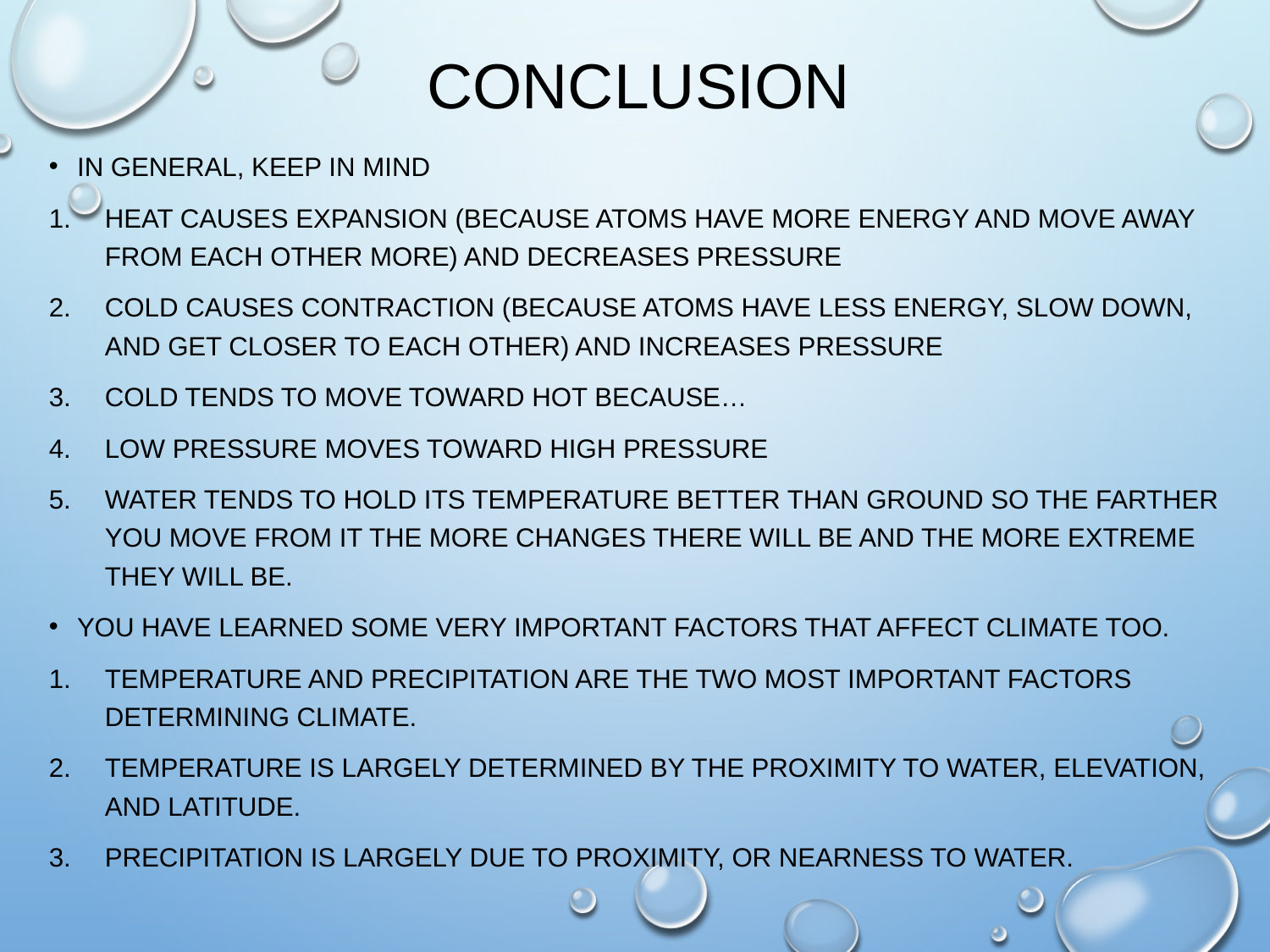

# Conclusion
In general, keep in mind
Heat causes expansion (because atoms have more energy and move away from each other more) and decreases pressure
Cold causes contraction (because atoms have less energy, slow down, and get closer to each other) and increases pressure
Cold tends to move toward hot because…
Low pressure moves toward high pressure
Water tends to hold its temperature better than ground so the farther you move from it the more changes there will be and the more extreme they will be.
You have learned some very important factors that affect climate too.
Temperature and precipitation are the two most important factors determining climate.
Temperature is largely determined by the proximity to water, elevation, and latitude.
Precipitation is largely due to proximity, or nearness to water.